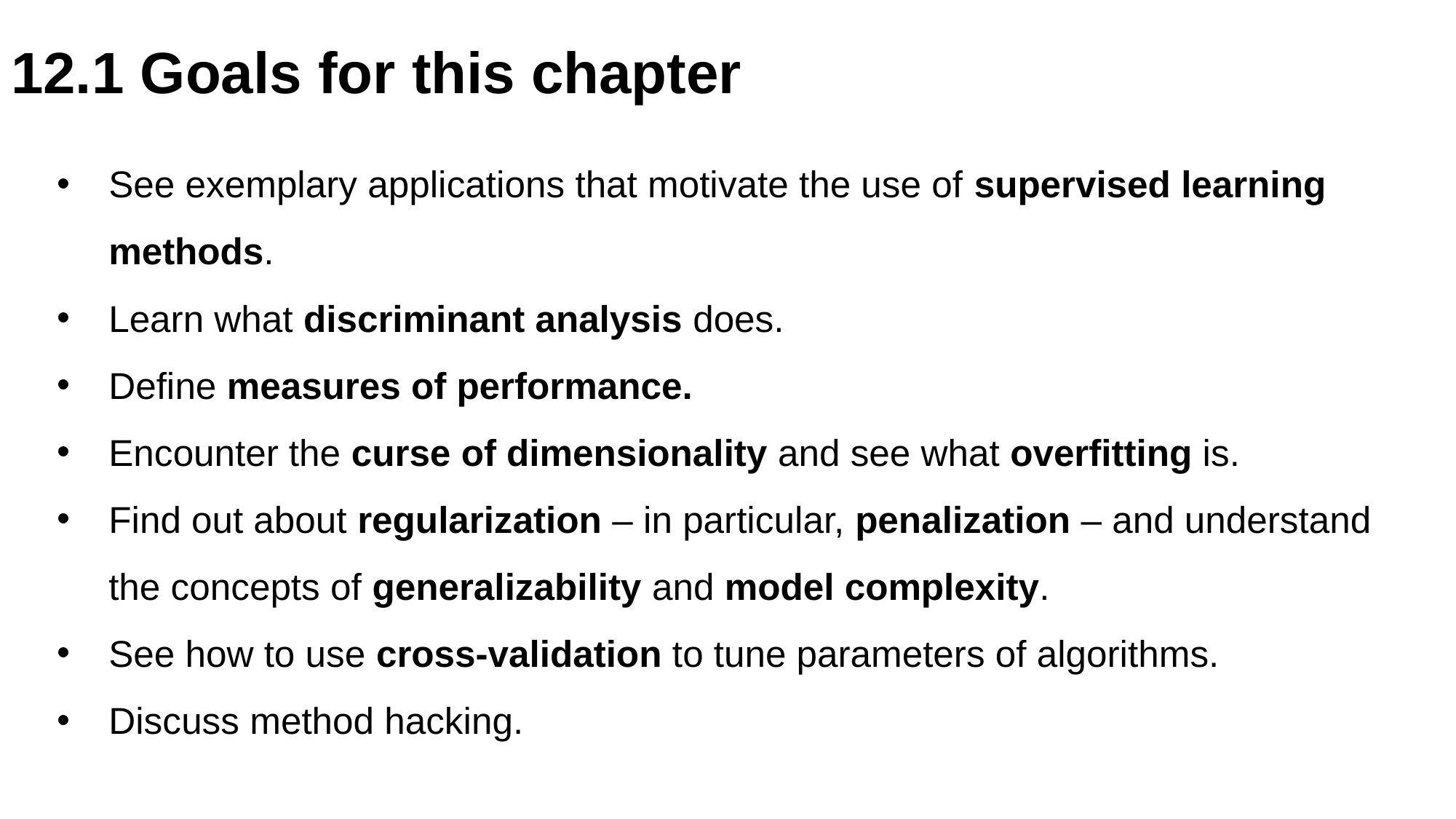

# 12.1 Goals for this chapter
See exemplary applications that motivate the use of supervised learning methods.
Learn what discriminant analysis does.
Define measures of performance.
Encounter the curse of dimensionality and see what overfitting is.
Find out about regularization – in particular, penalization – and understand the concepts of generalizability and model complexity.
See how to use cross-validation to tune parameters of algorithms.
Discuss method hacking.